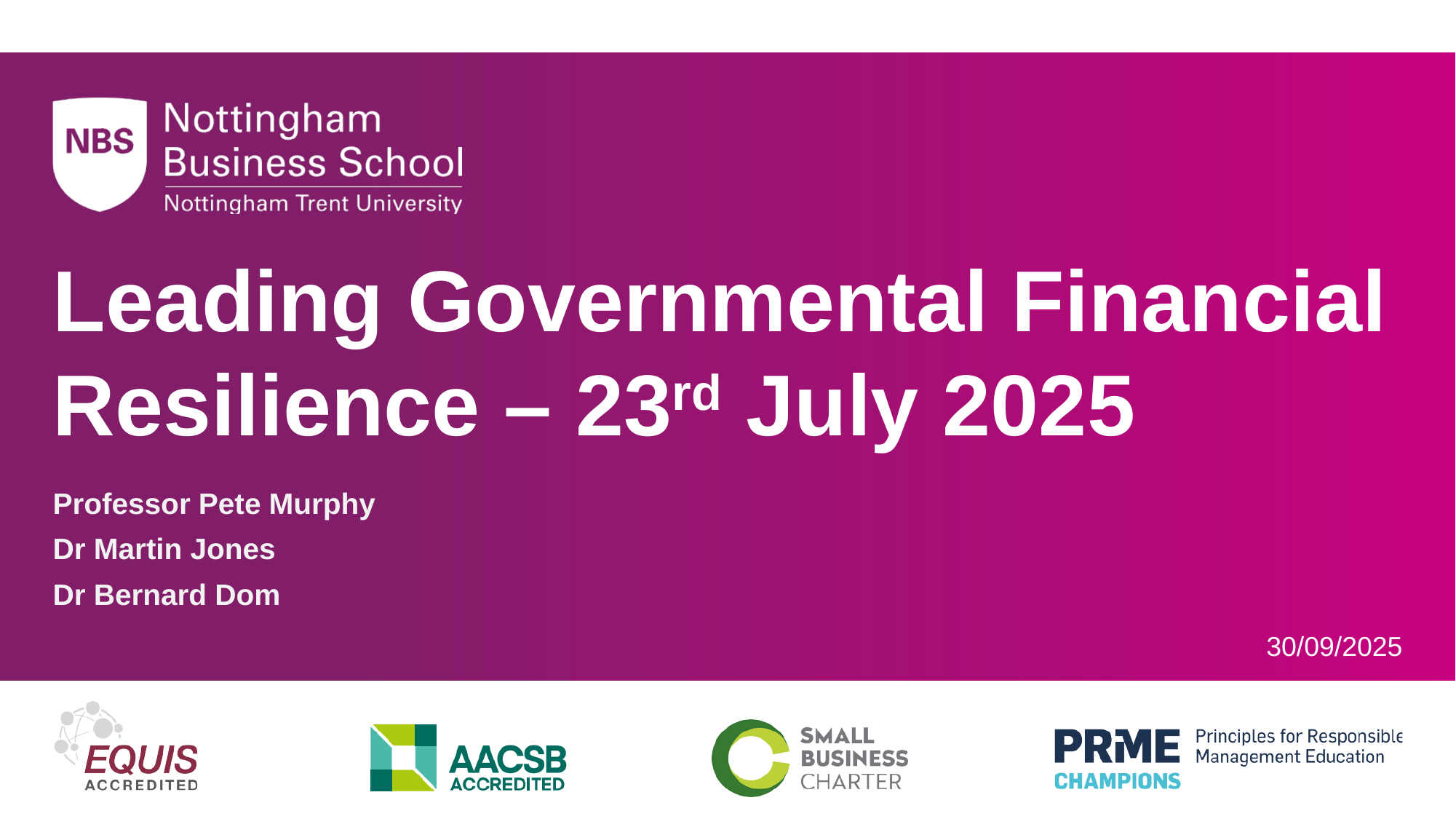

# Leading Governmental Financial Resilience – 23rd July 2025
Professor Pete Murphy
Dr Martin Jones
Dr Bernard Dom
30/09/2025